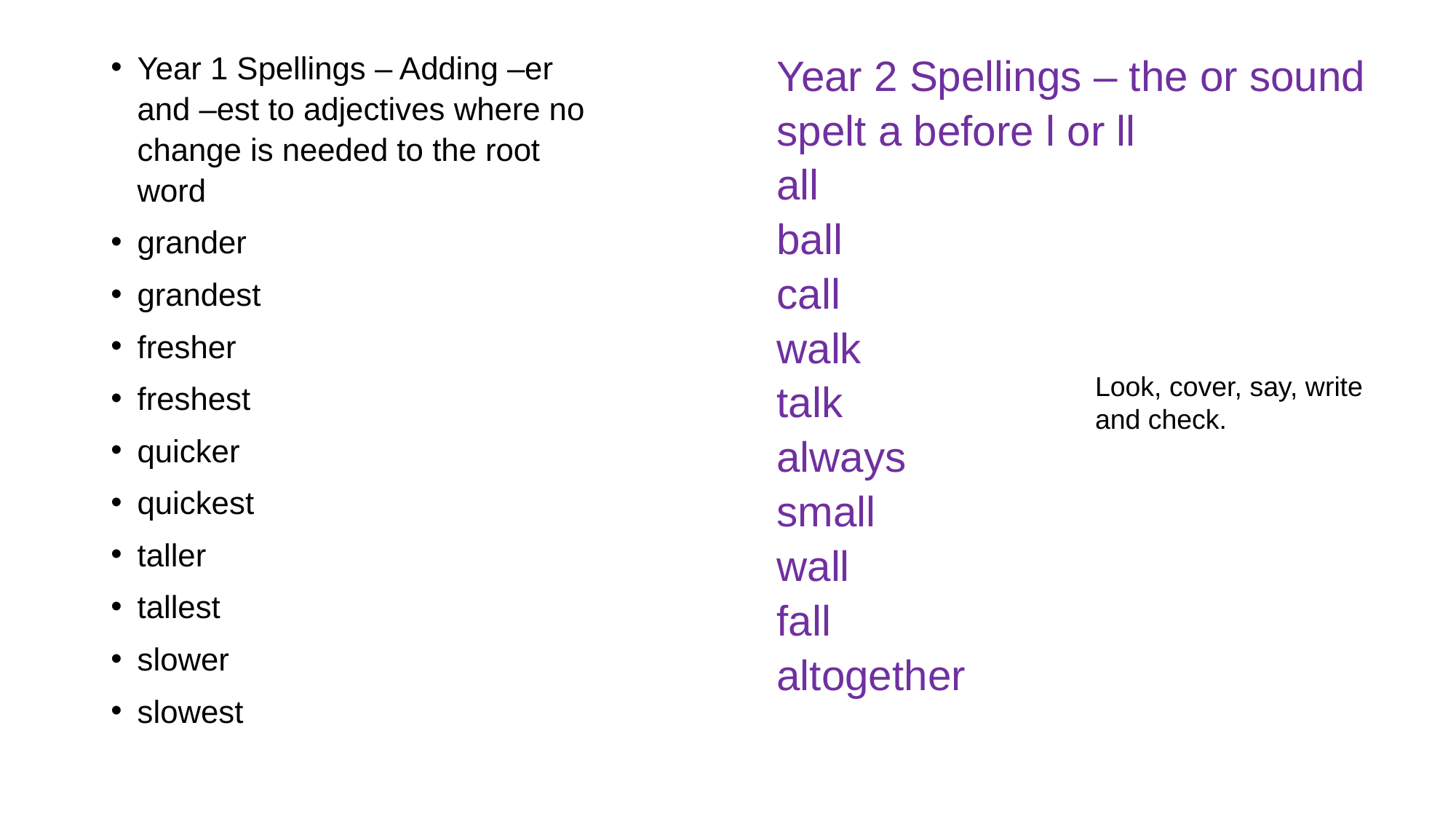

Year 1 Spellings – Adding –er and –est to adjectives where no change is needed to the root word
grander
grandest
fresher
freshest
quicker
quickest
taller
tallest
slower
slowest

Year 2 Spellings – the or sound spelt a before l or ll
all
ball
call
walk
talk
always
small
wall
fall
altogether
Look, cover, say, write and check.